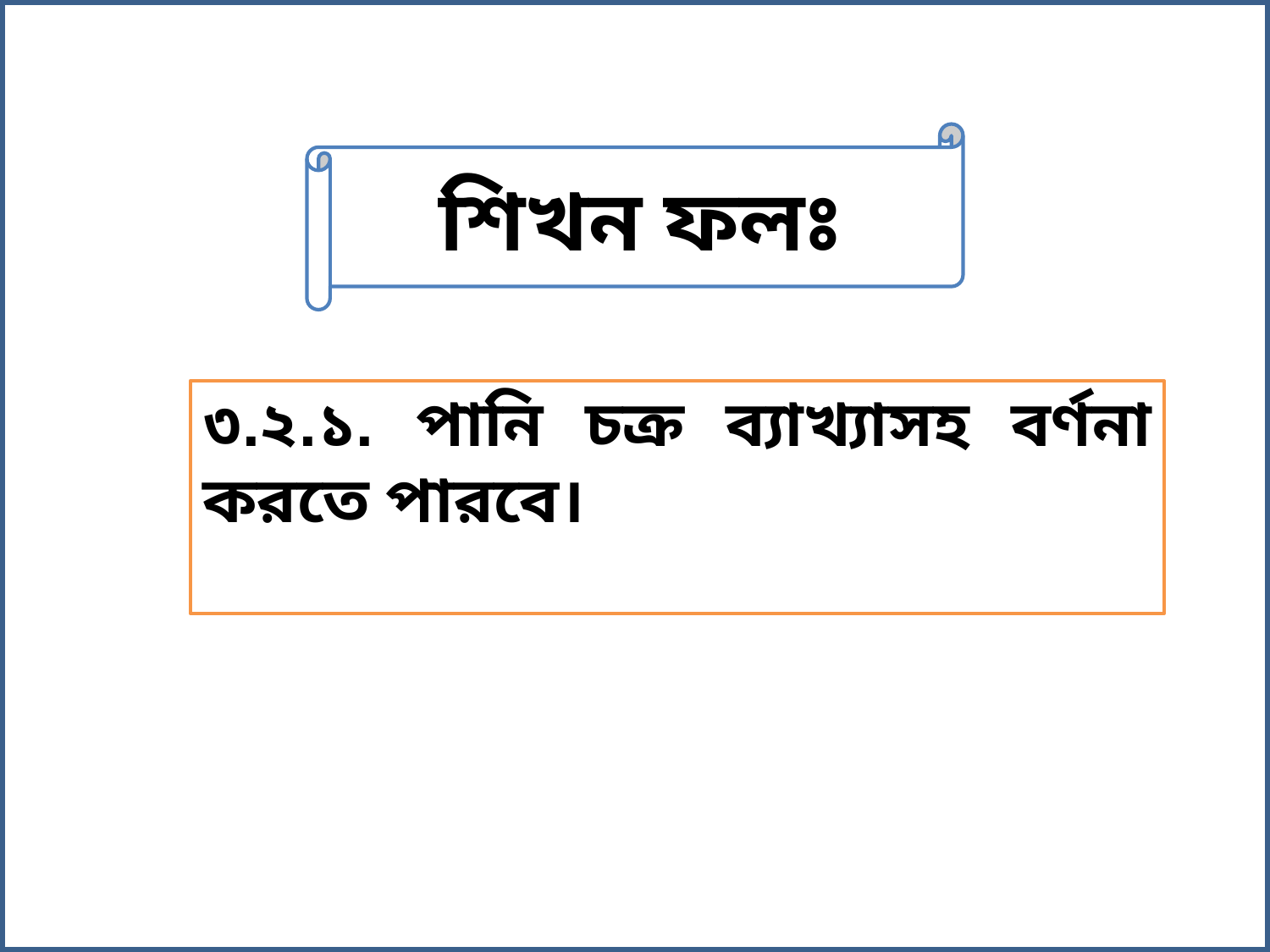

শিখন ফলঃ
৩.২.১. পানি চক্র ব্যাখ্যাসহ বর্ণনা করতে পারবে।